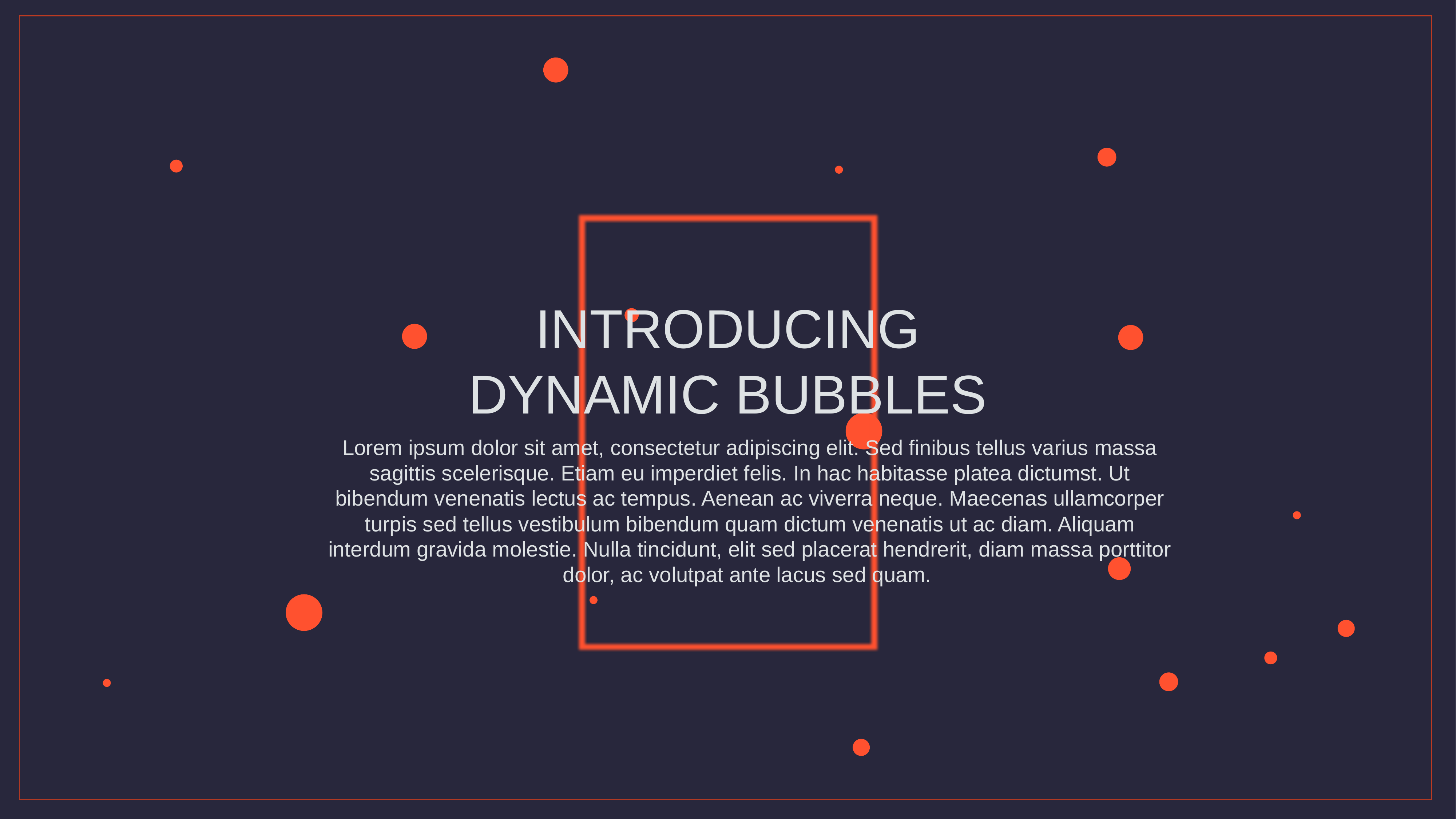

INTRODUCING
DYNAMIC BUBBLES

Lorem ipsum dolor sit amet, consectetur adipiscing elit. Sed finibus tellus varius massa sagittis scelerisque. Etiam eu imperdiet felis. In hac habitasse platea dictumst. Ut bibendum venenatis lectus ac tempus. Aenean ac viverra neque. Maecenas ullamcorper turpis sed tellus vestibulum bibendum quam dictum venenatis ut ac diam. Aliquam interdum gravida molestie. Nulla tincidunt, elit sed placerat hendrerit, diam massa porttitor dolor, ac volutpat ante lacus sed quam.